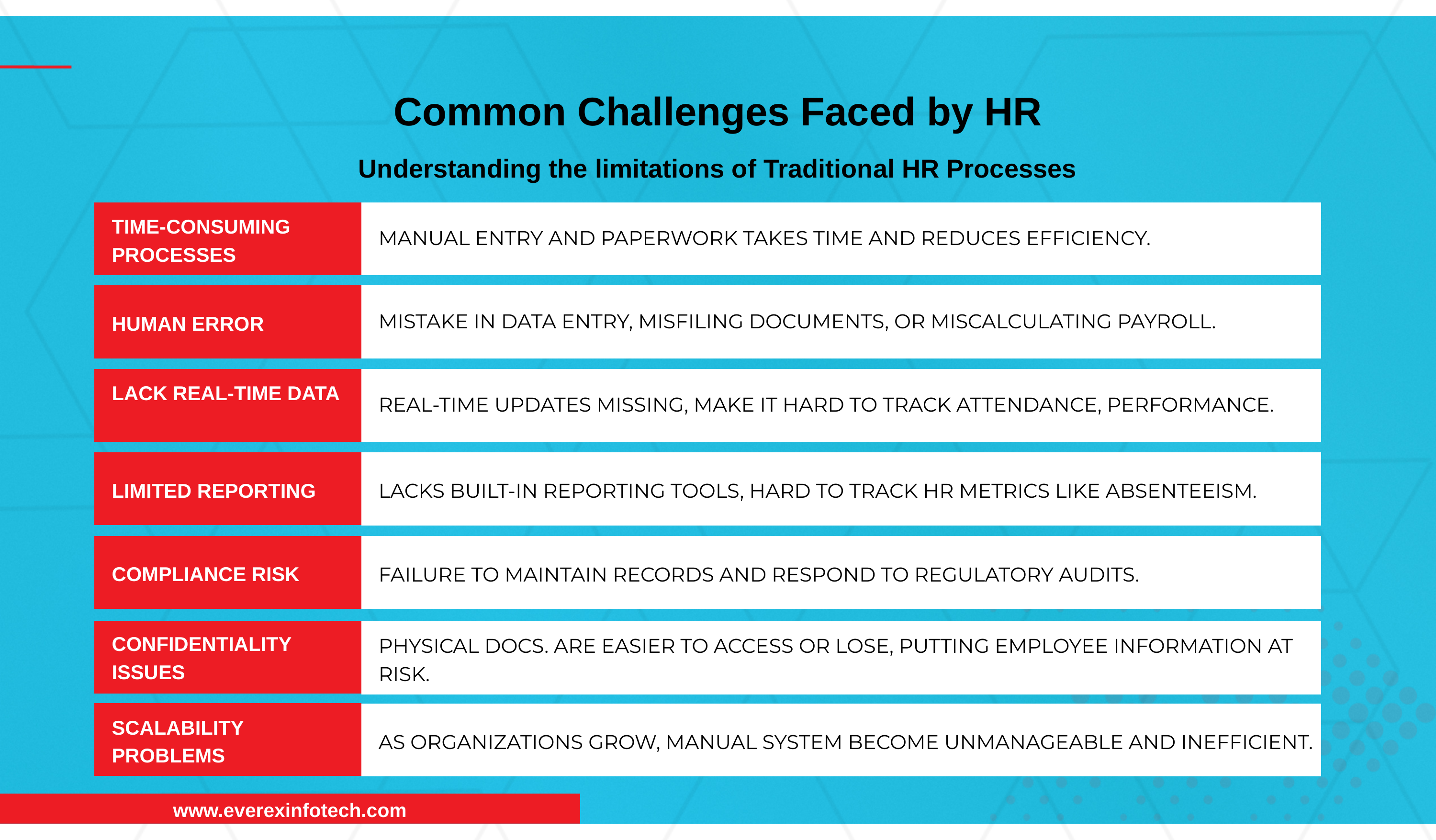

Common Challenges Faced by HR
Understanding the limitations of Traditional HR Processes

TIME-CONSUMING PROCESSES
MANUAL ENTRY AND PAPERWORK TAKES TIME AND REDUCES EFFICIENCY.

MISTAKE IN DATA ENTRY, MISFILING DOCUMENTS, OR MISCALCULATING PAYROLL.
HUMAN ERROR

LACK REAL-TIME DATA
REAL-TIME UPDATES MISSING, MAKE IT HARD TO TRACK ATTENDANCE, PERFORMANCE.

LIMITED REPORTING
LACKS BUILT-IN REPORTING TOOLS, HARD TO TRACK HR METRICS LIKE ABSENTEEISM.

COMPLIANCE RISK
FAILURE TO MAINTAIN RECORDS AND RESPOND TO REGULATORY AUDITS.

CONFIDENTIALITY ISSUES
PHYSICAL DOCS. ARE EASIER TO ACCESS OR LOSE, PUTTING EMPLOYEE INFORMATION AT RISK.

SCALABILITY PROBLEMS
AS ORGANIZATIONS GROW, MANUAL SYSTEM BECOME UNMANAGEABLE AND INEFFICIENT.

www.everexinfotech.com